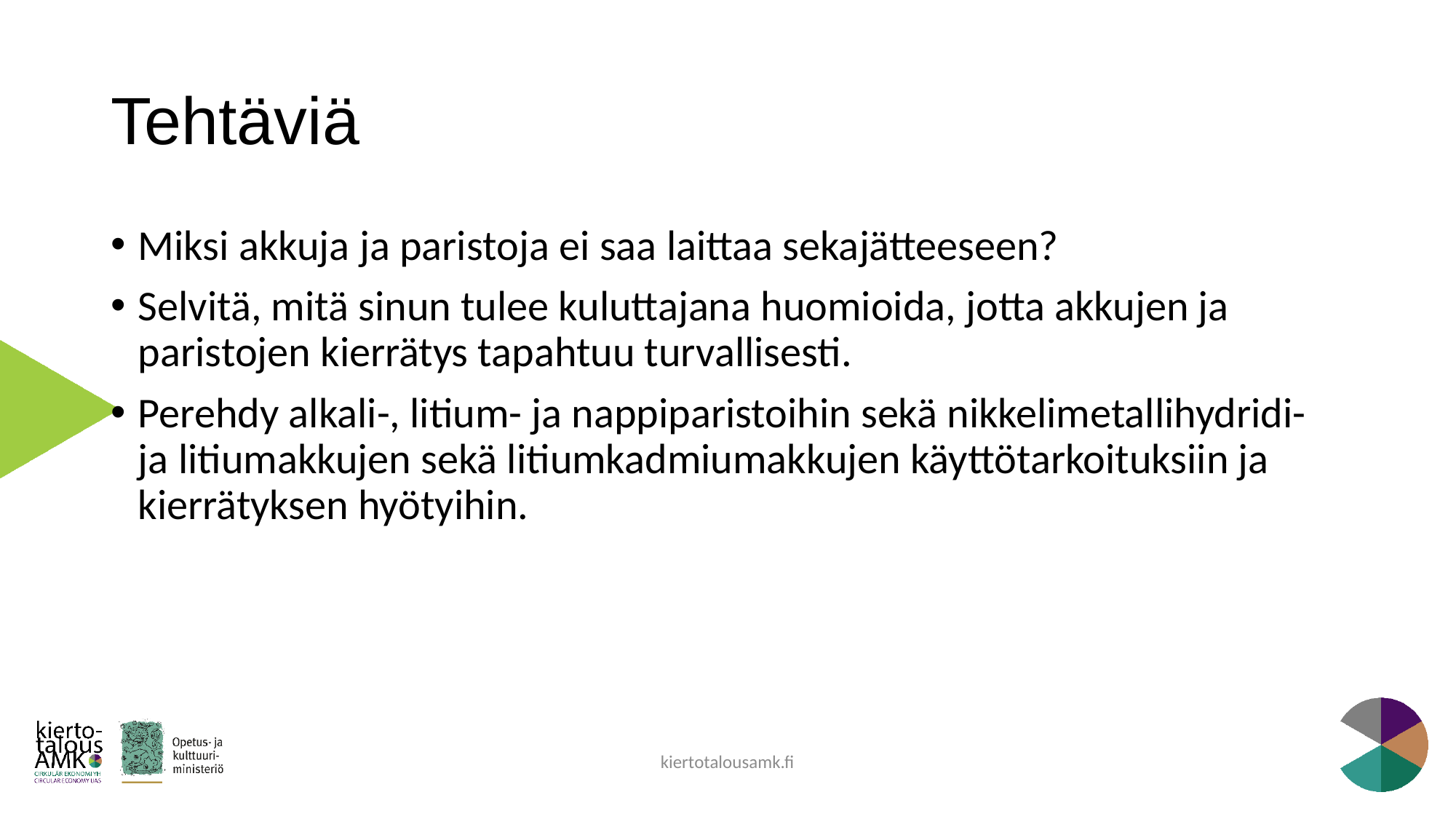

# Tehtäviä
Miksi akkuja ja paristoja ei saa laittaa sekajätteeseen?
Selvitä, mitä sinun tulee kuluttajana huomioida, jotta akkujen ja paristojen kierrätys tapahtuu turvallisesti.
Perehdy alkali-, litium- ja nappiparistoihin sekä nikkelimetallihydridi- ja litiumakkujen sekä litiumkadmiumakkujen käyttötarkoituksiin ja kierrätyksen hyötyihin.

kiertotalousamk.fi